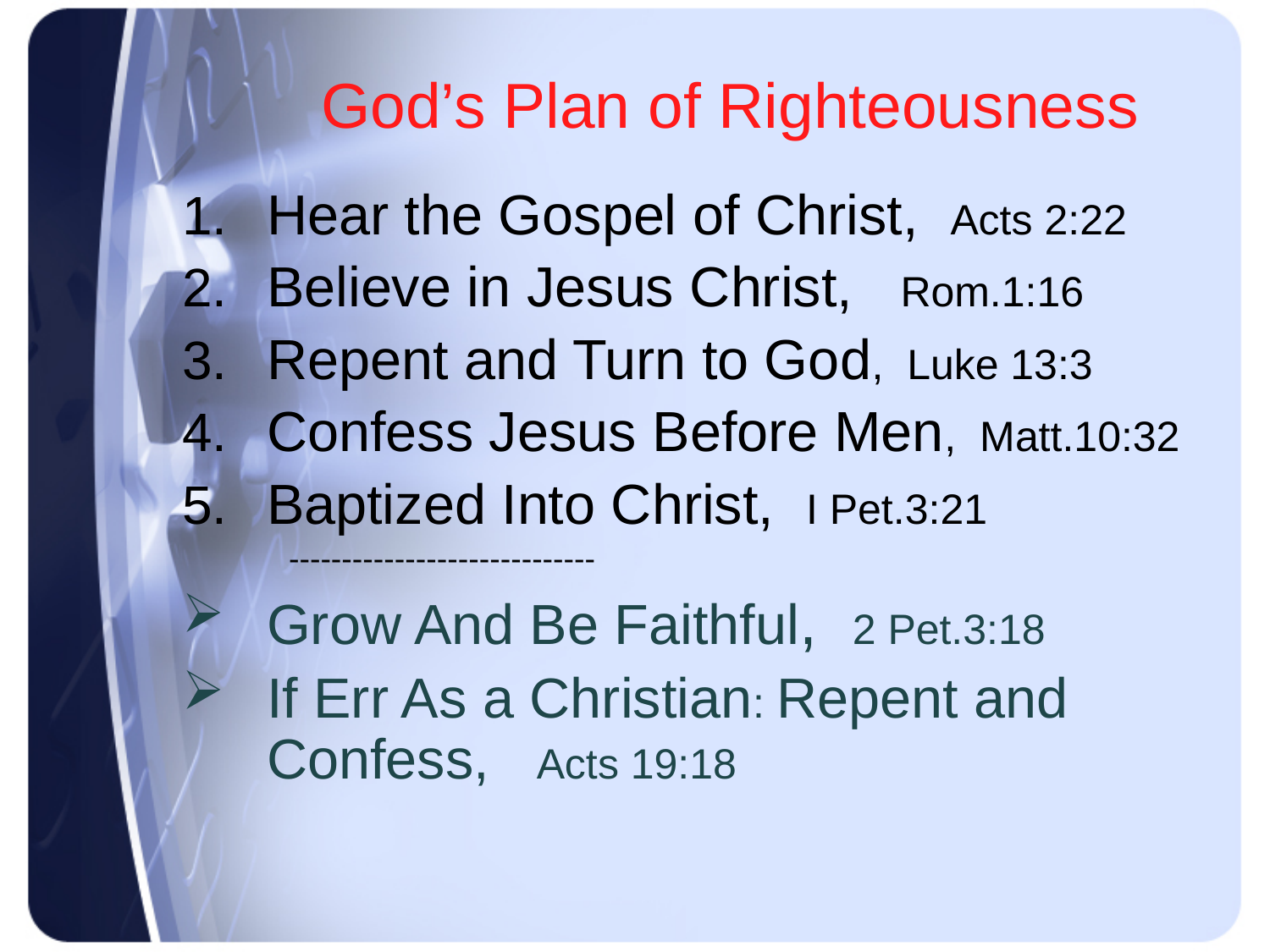

# God’s Plan of Righteousness
Hear the Gospel of Christ,  Acts 2:22
Believe in Jesus Christ,   Rom.1:16
Repent and Turn to God,  Luke 13:3
Confess Jesus Before Men,  Matt.10:32
Baptized Into Christ,  I Pet.3:21
            -----------------------------
Grow And Be Faithful,  2 Pet.3:18
If Err As a Christian: Repent and Confess,   Acts 19:18